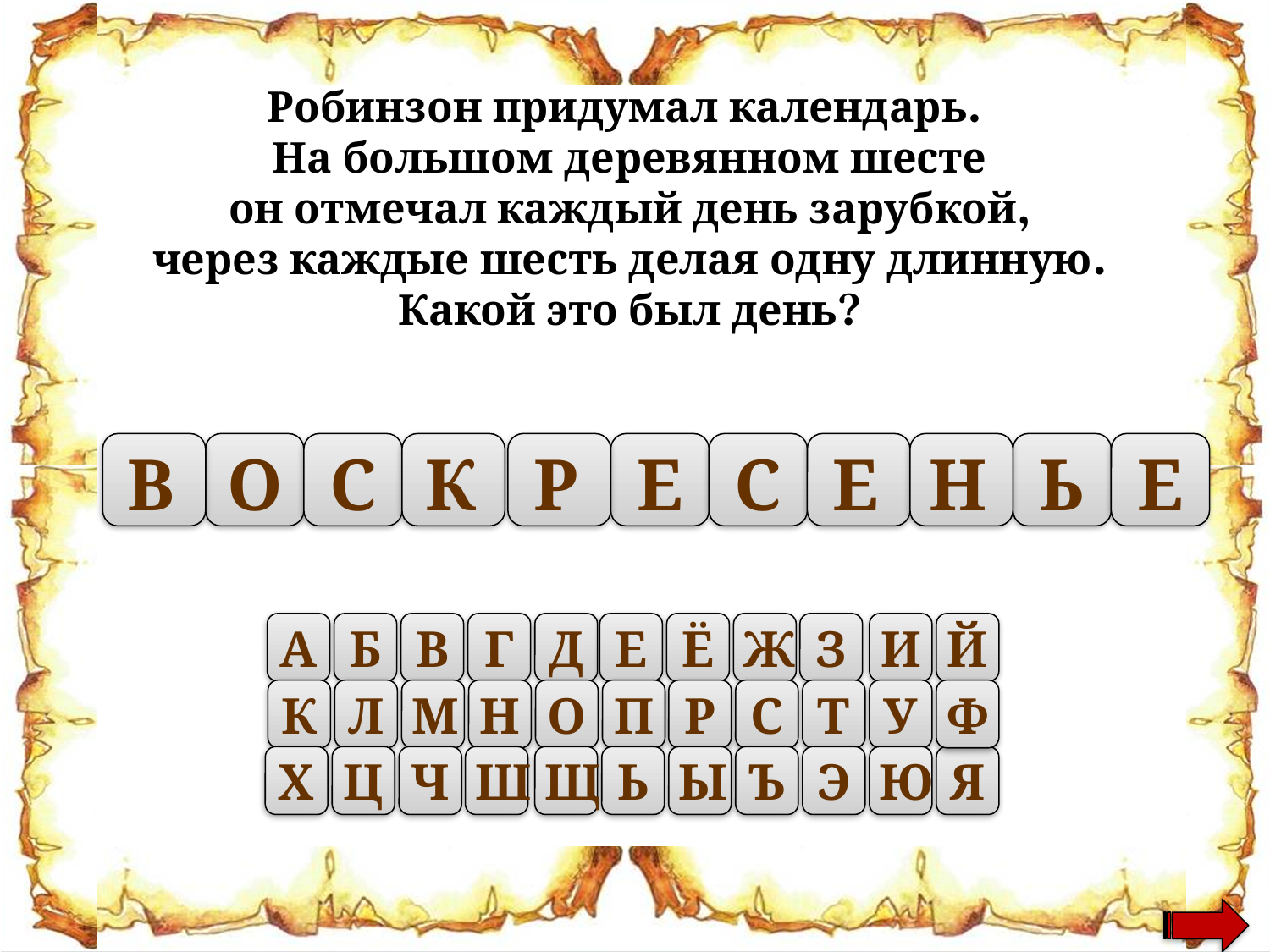

Робинзон придумал календарь.
На большом деревянном шесте
он отмечал каждый день зарубкой,
через каждые шесть делая одну длинную.
Какой это был день?
В

О

С
К

Р

Е

С
Е

Н

Ь

Е
А
Б
В
Г
Д
Е
Ё
Ж
З
И
Й
К
Л
М
Н
О
П
Р
С
Т
У
Ф
Х
Ц
Ч
Ш
Щ
Ь
Ы
Ъ
Э
Ю
Я